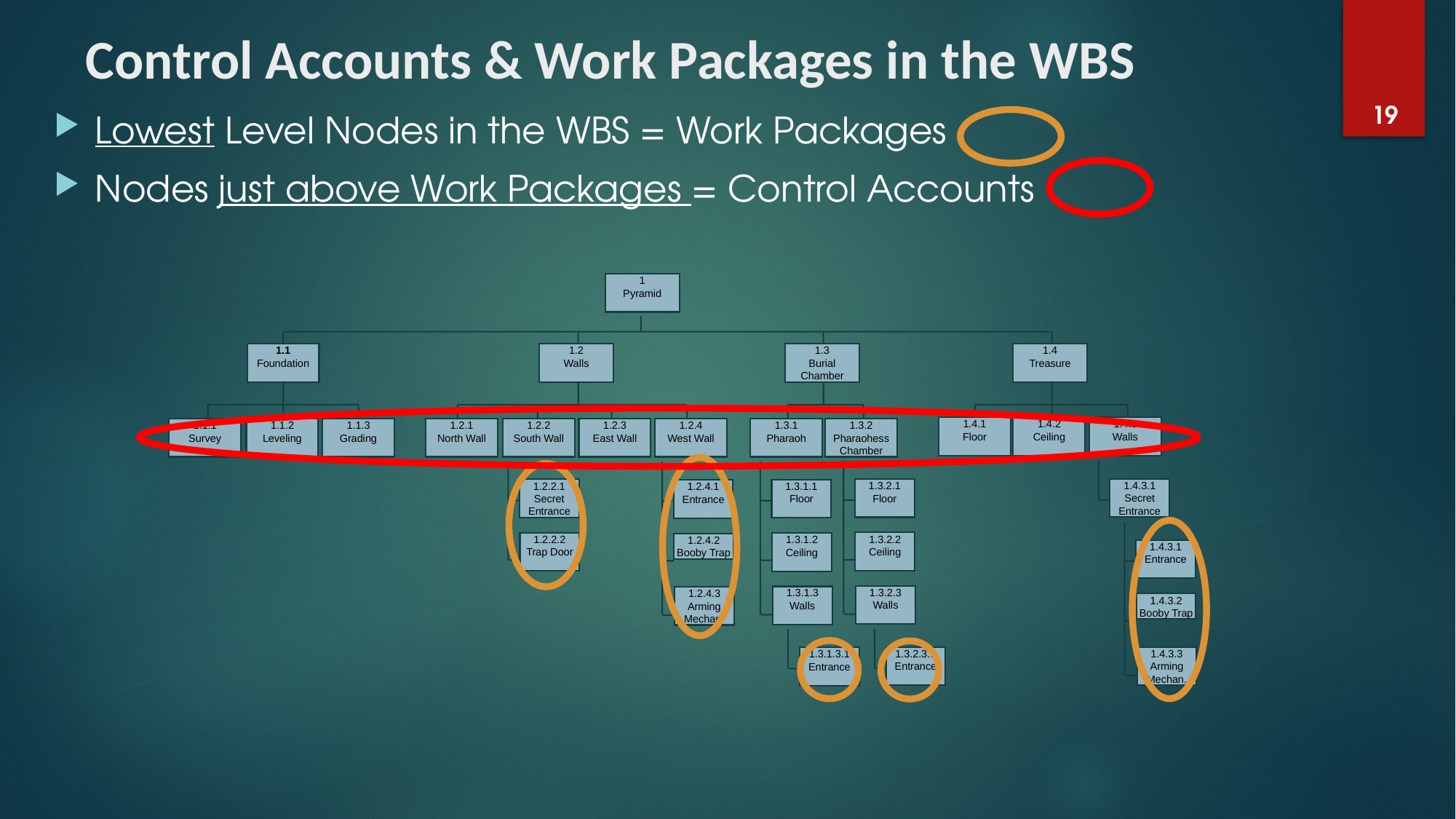

# Control Accounts & Work Packages in the WBS
19
Lowest Level Nodes in the WBS = Work Packages
Nodes just above Work Packages = Control Accounts

1
Pyramid

1.1
Foundation

1.2
Walls

1.3
Burial
Chamber
1.4
Treasure

1.4.1
Floor

1.4.2
Ceiling

1.4.3
Walls

1.1.1
Survey

1.1.2
Leveling

1.1.3
Grading

1.2.1
North Wall

1.2.2
South Wall

1.2.3
East Wall

1.2.4
West Wall

1.3.1
Pharaoh

1.3.2
Pharaohess Chamber

1.4.3.1
Secret
Entrance
1.3.2.1
Floor

1.2.2.1
Secret
Entrance
1.3.1.1
Floor

1.2.4.1
Entrance

1.3.2.2
Ceiling

1.2.2.2
Trap Door

1.3.1.2
Ceiling

1.2.4.2
Booby Trap
1.4.3.1
Entrance

1.3.2.3
Walls

1.3.1.3
Walls

1.2.4.3
Arming Mechan.
1.4.3.2
Booby Trap

1.3.2.3.1
Entrance

1.4.3.3
Arming Mechan.
1.3.1.3.1
Entrance